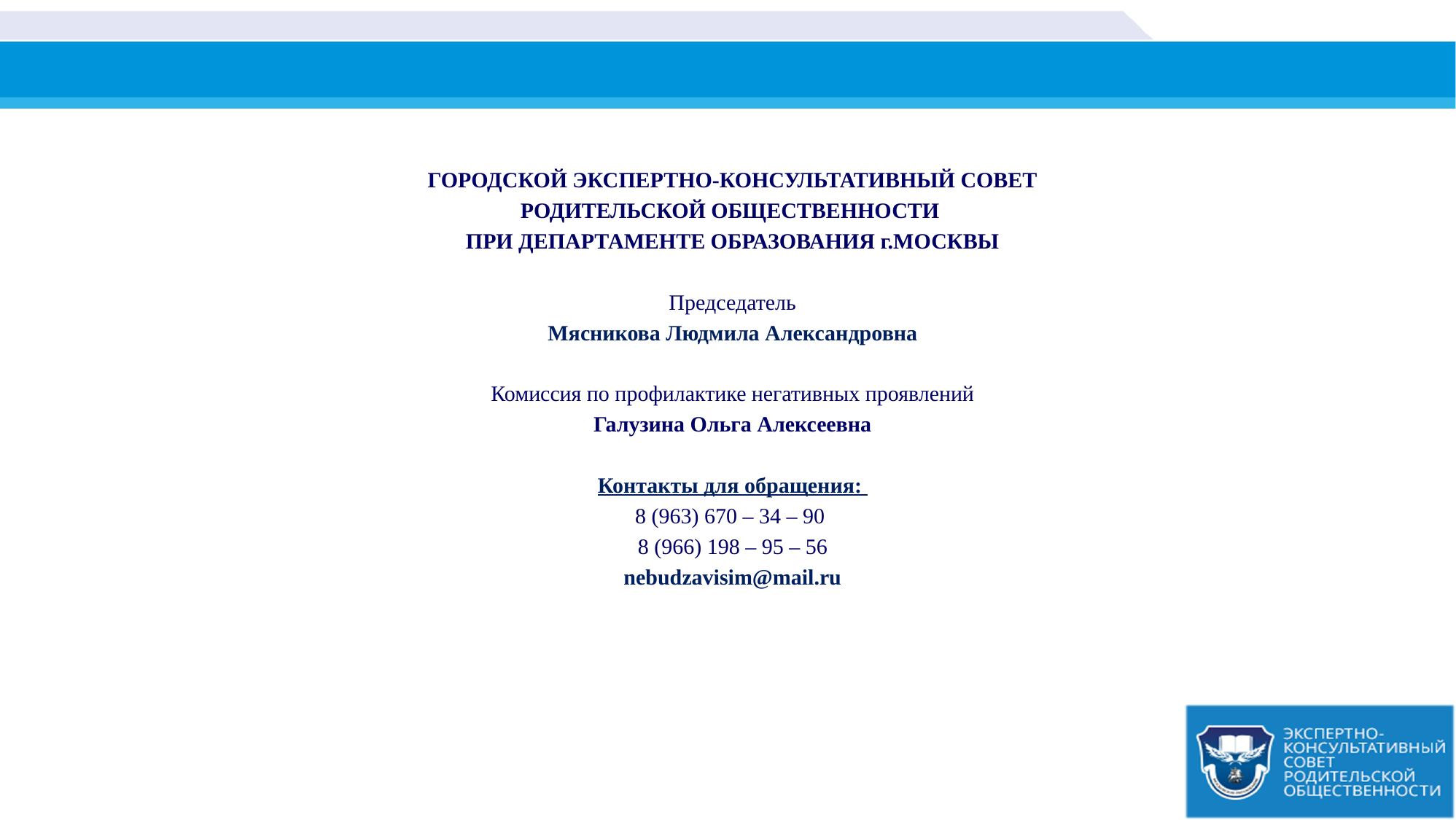

ГОРОДСКОЙ ЭКСПЕРТНО-КОНСУЛЬТАТИВНЫЙ СОВЕТ
РОДИТЕЛЬСКОЙ ОБЩЕСТВЕННОСТИ
ПРИ ДЕПАРТАМЕНТЕ ОБРАЗОВАНИЯ г.МОСКВЫ

Председатель
Мясникова Людмила Александровна

Комиссия по профилактике негативных проявлений
Галузина Ольга Алексеевна

Контакты для обращения:
8 (963) 670 – 34 – 90
8 (966) 198 – 95 – 56
nebudzavisim@mail.ru